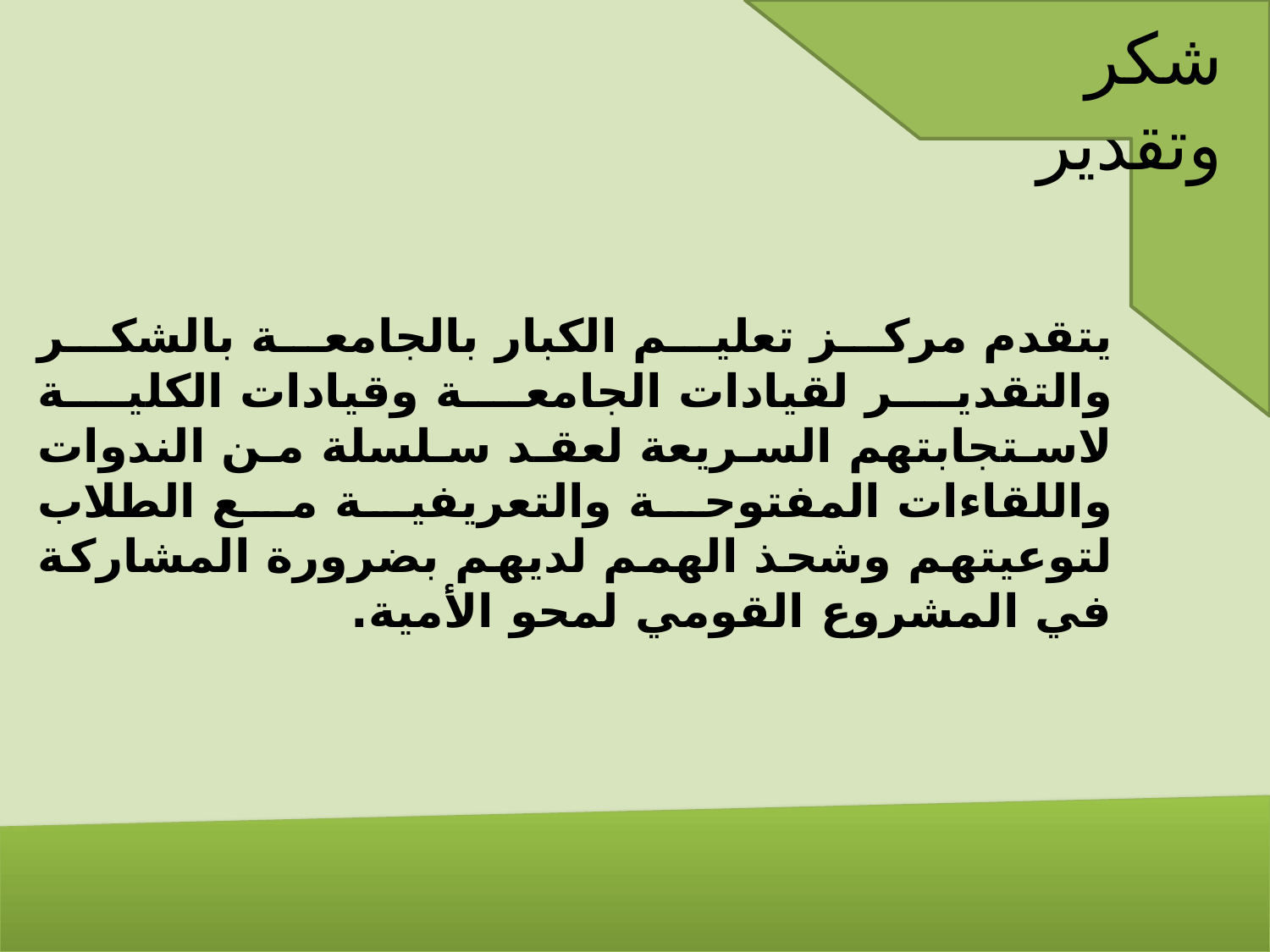

شكر وتقدير
	يتقدم مركز تعليم الكبار بالجامعة بالشكر والتقدير لقيادات الجامعة وقيادات الكلية لاستجابتهم السريعة لعقد سلسلة من الندوات واللقاءات المفتوحة والتعريفية مع الطلاب لتوعيتهم وشحذ الهمم لديهم بضرورة المشاركة في المشروع القومي لمحو الأمية.